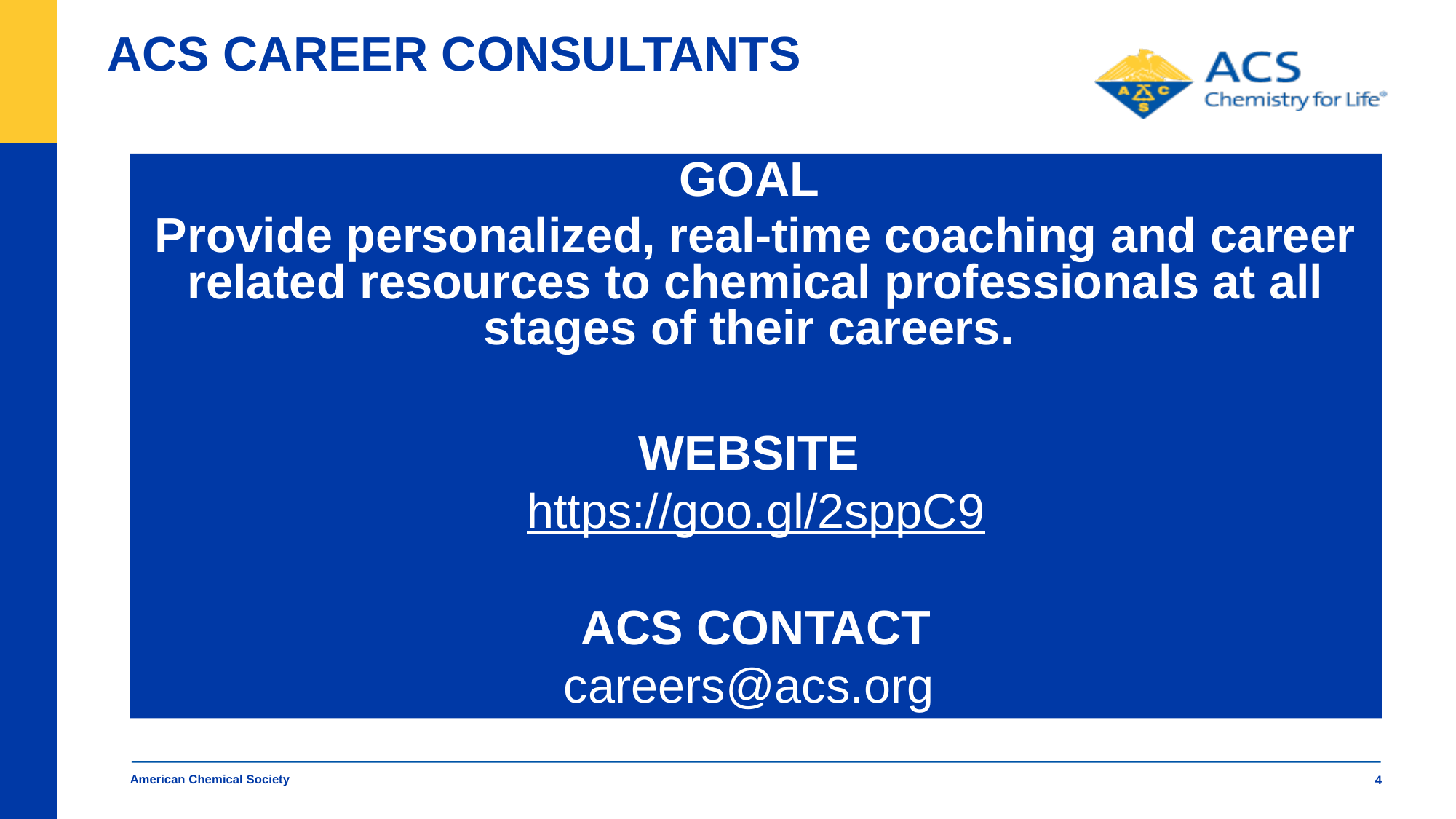

# ACS CAREER CONSULTANTS
GOAL
Provide personalized, real-time coaching and career related resources to chemical professionals at all stages of their careers.

WEBSITE
https://goo.gl/2sppC9

ACS CONTACT
careers@acs.org
American Chemical Society
4